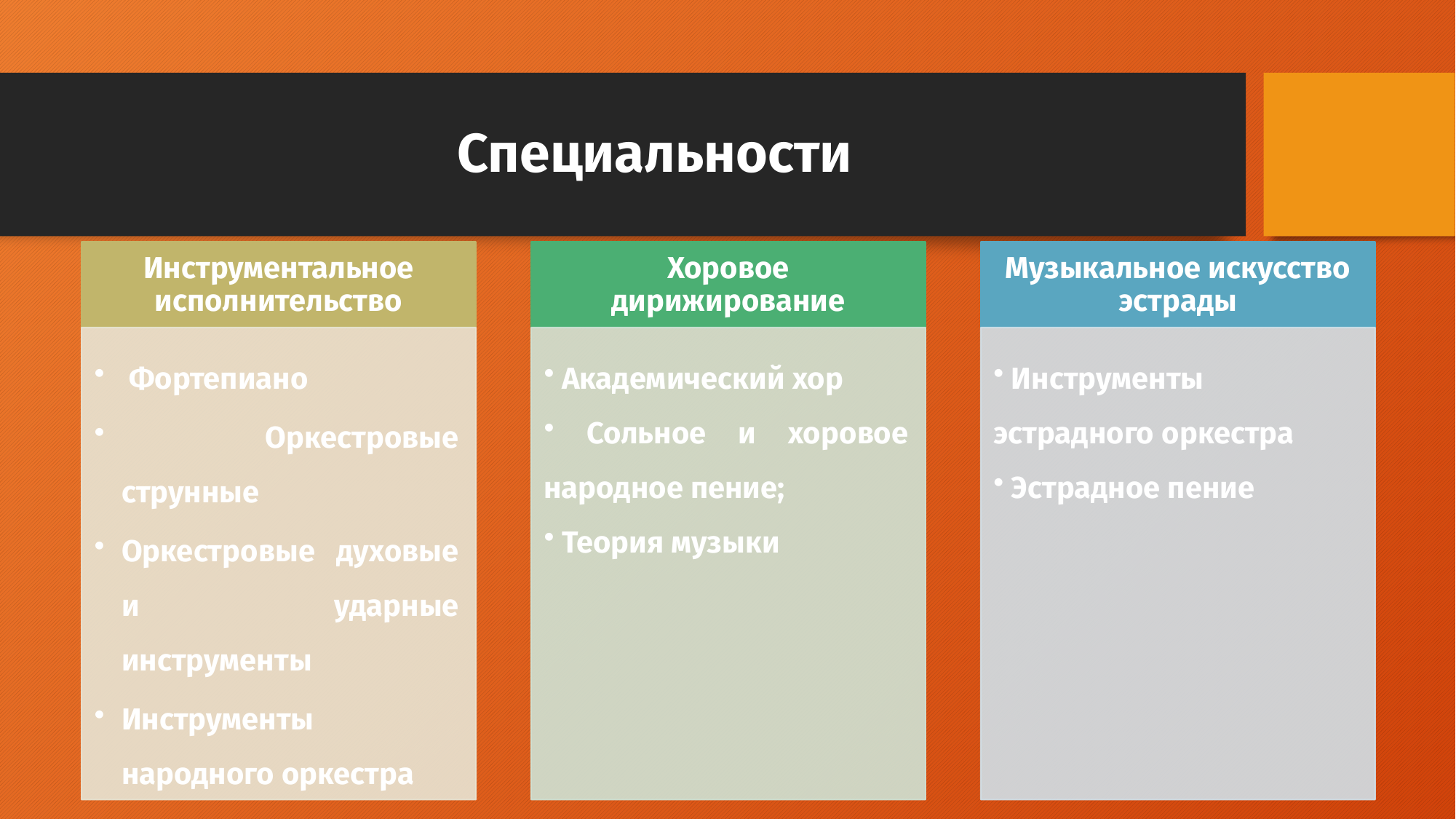

# Специальности
Инструментальное исполнительство
 Фортепиано
 Оркестровые струнные
Оркестровые духовые и ударные инструменты
Инструменты народного оркестра
Хоровое дирижирование
 Академический хор
 Сольное и хоровое народное пение;
 Теория музыки

Музыкальное искусство эстрады
 Инструменты эстрадного оркестра
 Эстрадное пение